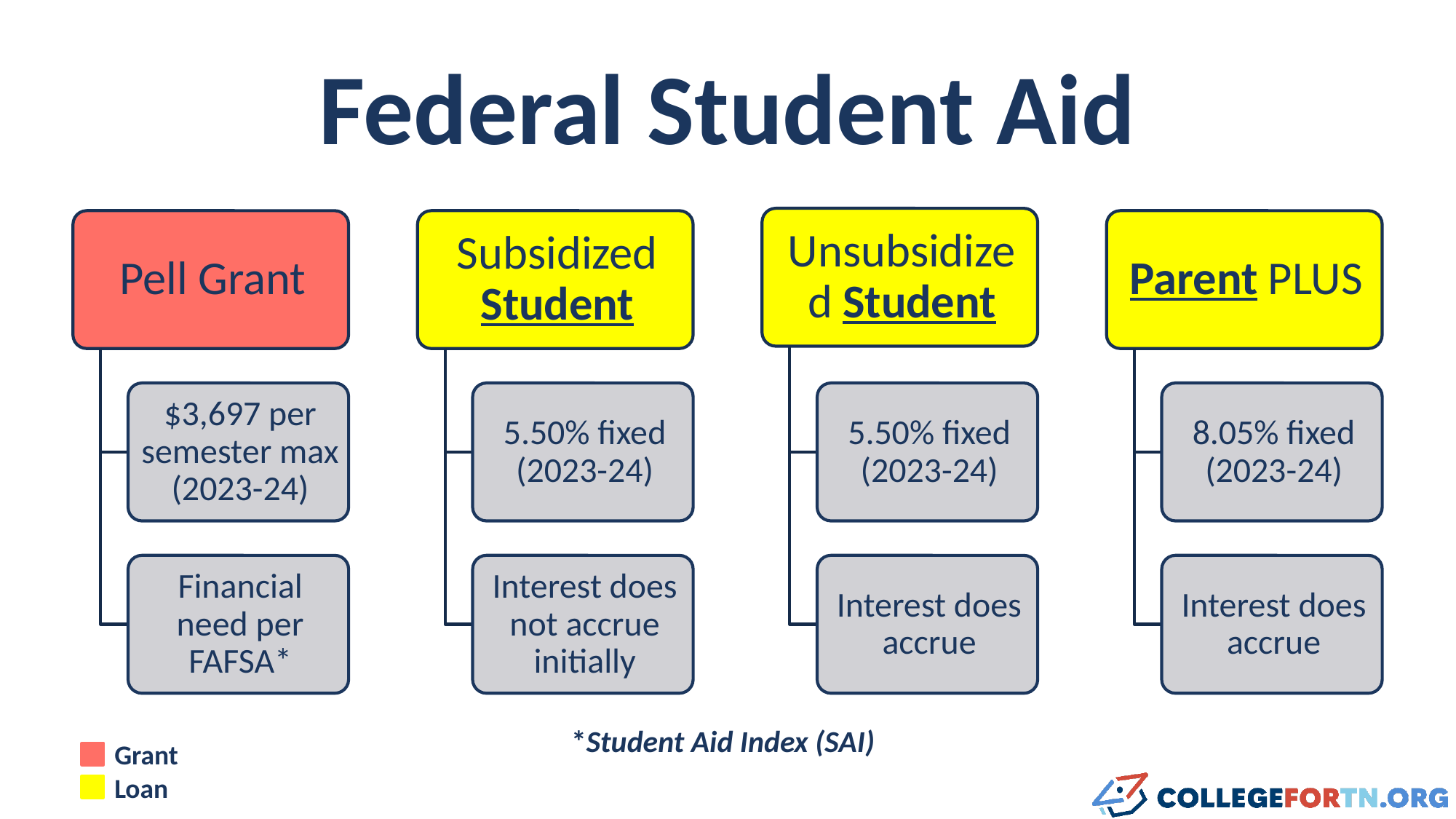

# Federal Student Aid
Pell Grant
$3,697 per semester max (2023-24)
Financial need per FAFSA*
Subsidized Student
5.50% fixed (2023-24)
Interest does not accrue initially
Unsubsidized Student
5.50% fixed (2023-24)
Interest does accrue
Parent PLUS
8.05% fixed (2023-24)
Interest does accrue
*Student Aid Index (SAI)
Grant

Loan